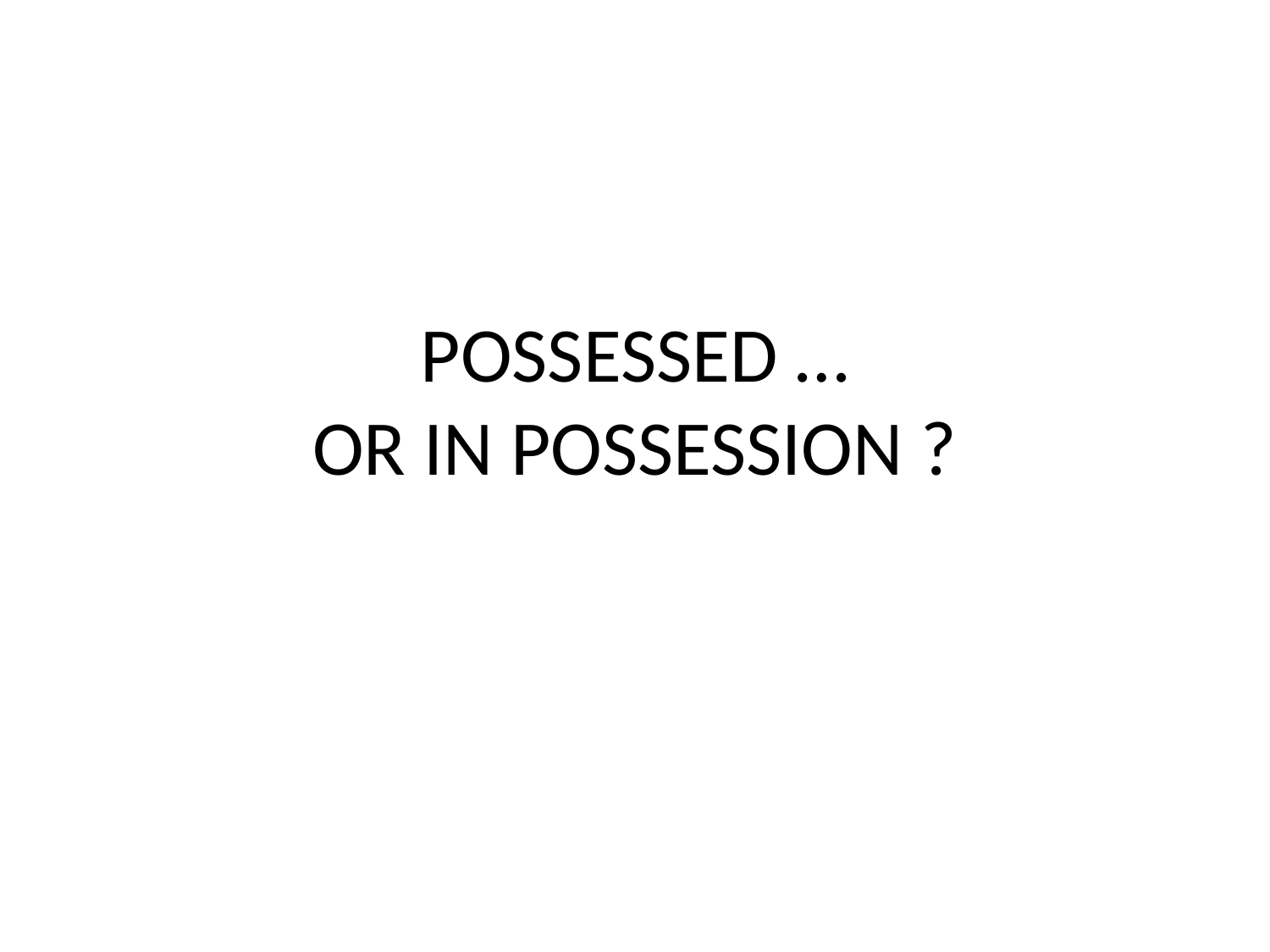

# POSSESSED … OR IN POSSESSION ?